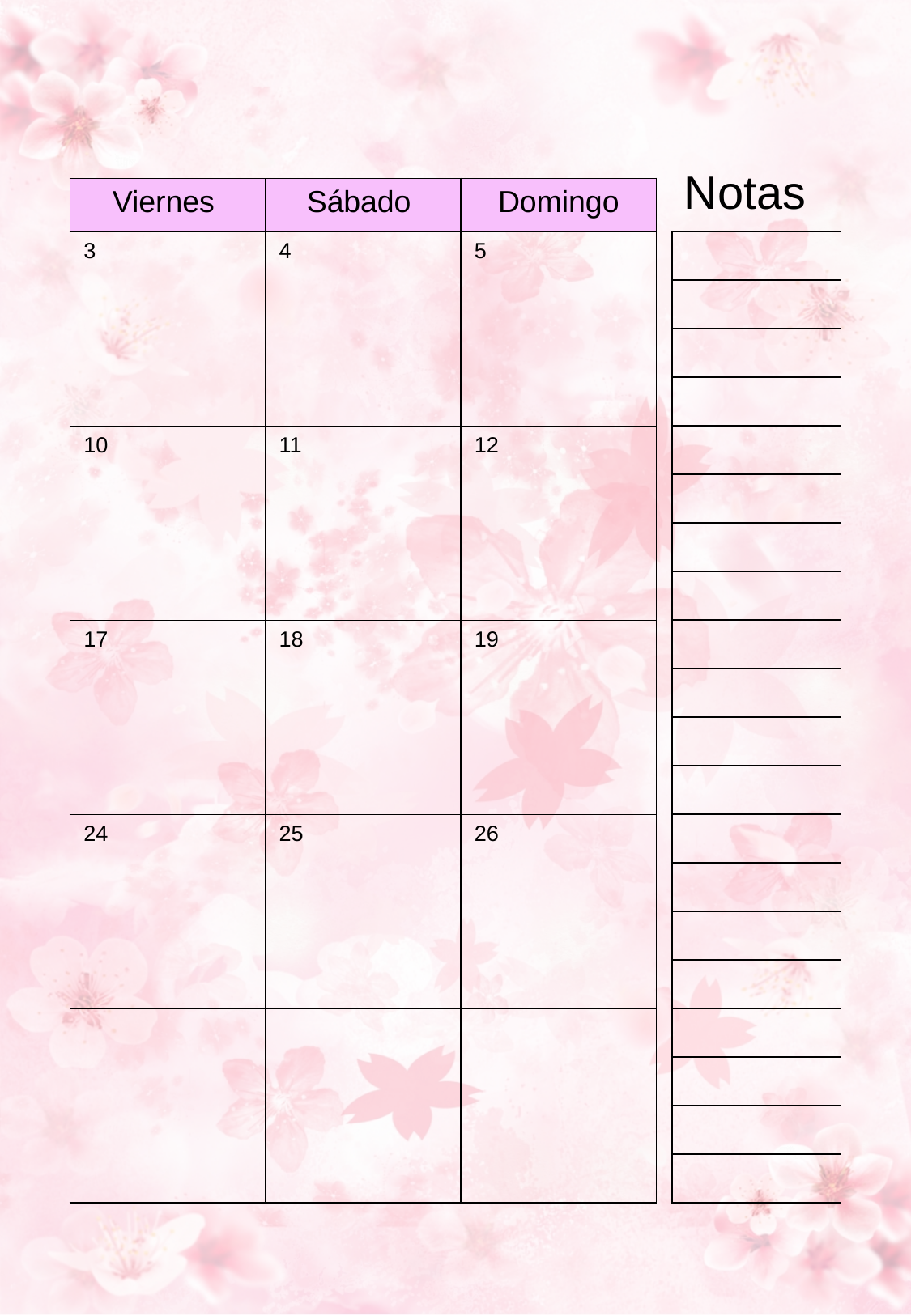

Notas
| Viernes | Sábado | Domingo |
| --- | --- | --- |
| 3 | 4 | 5 |
| 10 | 11 | 12 |
| 17 | 18 | 19 |
| 24 | 25 | 26 |
|  |  |  |
|  |
| --- |
|  |
|  |
|  |
|  |
|  |
|  |
|  |
|  |
|  |
|  |
|  |
|  |
|  |
|  |
|  |
|  |
|  |
|  |
|  |